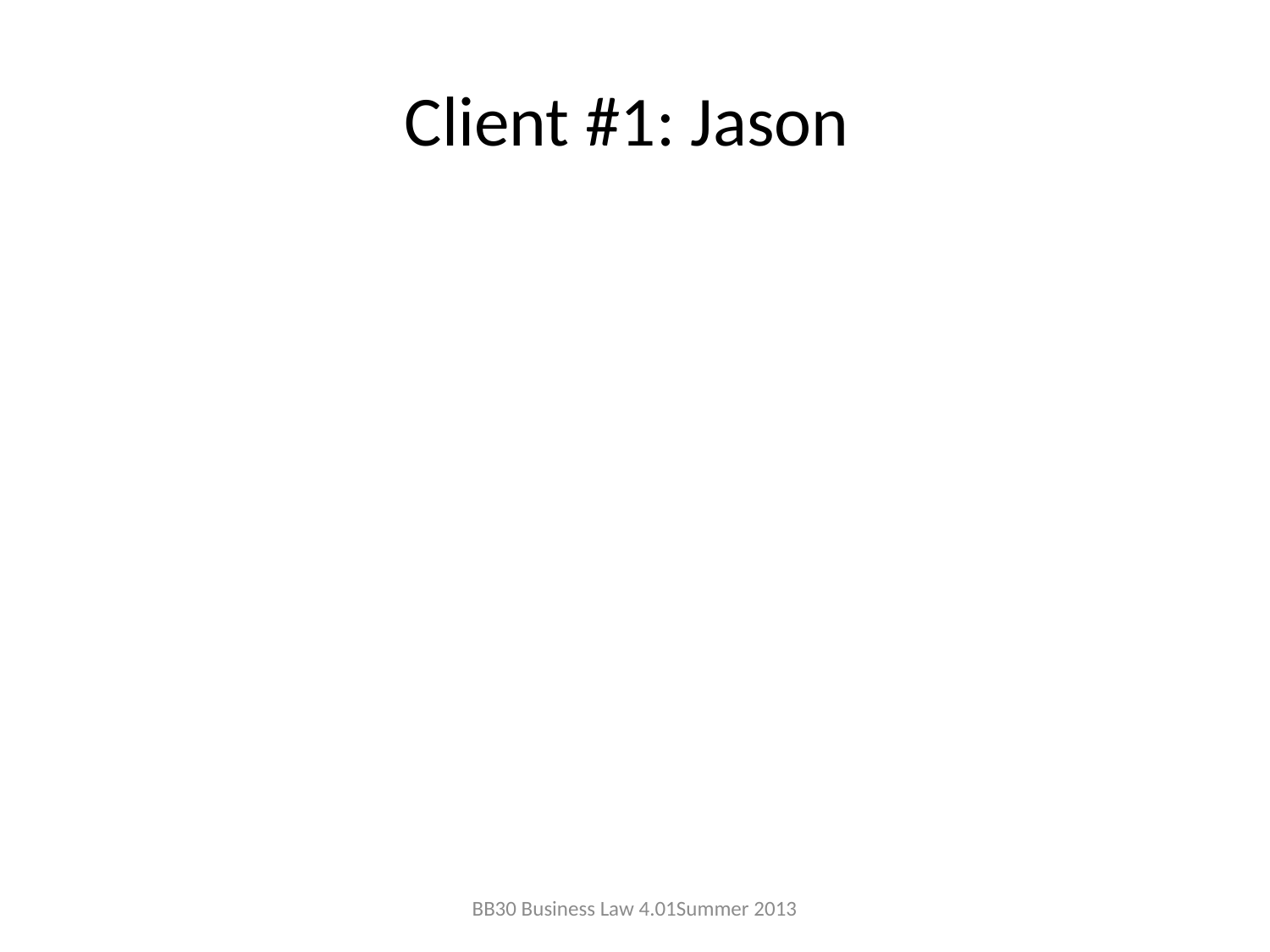

# Client #1: Jason
BB30 Business Law 4.01	Summer 2013